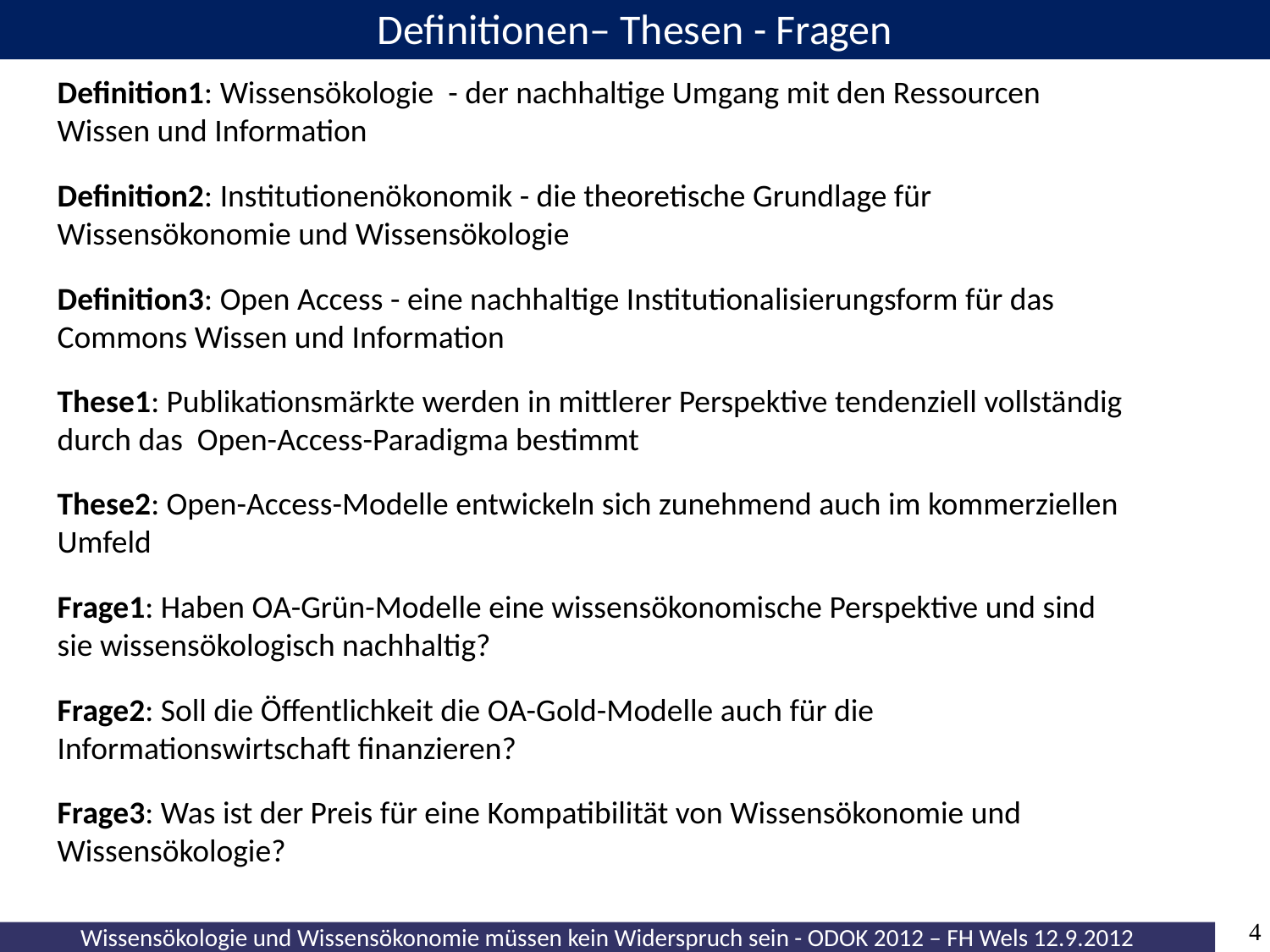

Definitionen– Thesen - Fragen
Definition1: Wissensökologie  - der nachhaltige Umgang mit den Ressourcen Wissen und Information
Definition2: Institutionenökonomik - die theoretische Grundlage für Wissensökonomie und Wissensökologie
Definition3: Open Access - eine nachhaltige Institutionalisierungsform für das Commons Wissen und Information
These1: Publikationsmärkte werden in mittlerer Perspektive tendenziell vollständig durch das  Open-Access-Paradigma bestimmt
These2: Open-Access-Modelle entwickeln sich zunehmend auch im kommerziellen Umfeld
Frage1: Haben OA-Grün-Modelle eine wissensökonomische Perspektive und sind sie wissensökologisch nachhaltig?
Frage2: Soll die Öffentlichkeit die OA-Gold-Modelle auch für die Informationswirtschaft finanzieren?
Frage3: Was ist der Preis für eine Kompatibilität von Wissensökonomie und Wissensökologie?